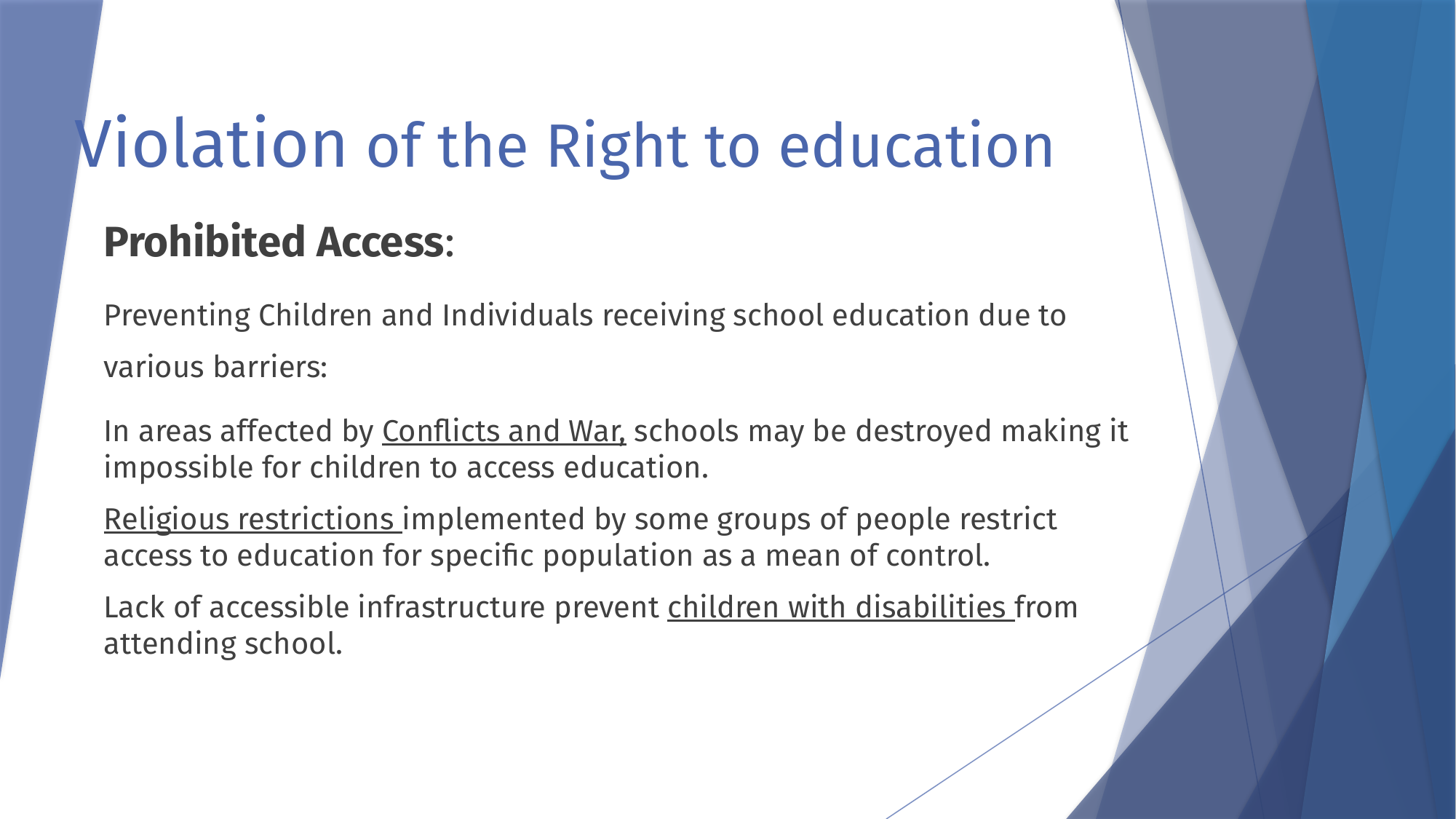

# Violation of the Right to education
Prohibited Access:
Preventing Children and Individuals receiving school education due to
various barriers:
In areas affected by Conflicts and War, schools may be destroyed making it impossible for children to access education.
Religious restrictions implemented by some groups of people restrict access to education for specific population as a mean of control.
Lack of accessible infrastructure prevent children with disabilities from attending school.